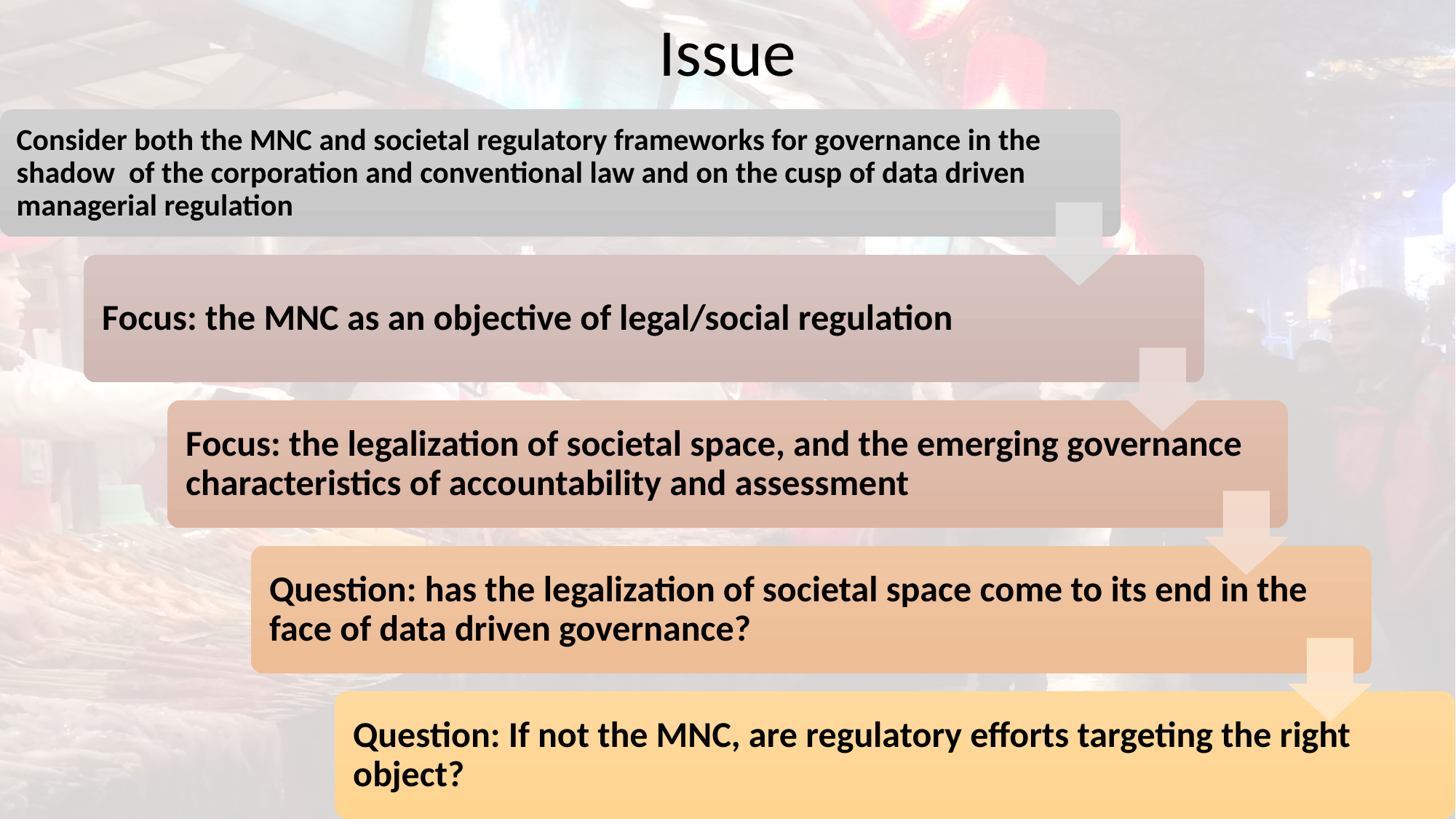

# Issue
Consider both the MNC and societal regulatory frameworks for governance in the shadow  of the corporation and conventional law and on the cusp of data driven managerial regulation
Focus: the MNC as an objective of legal/social regulation
Focus: the legalization of societal space, and the emerging governance characteristics of accountability and assessment
Question: has the legalization of societal space come to its end in the face of data driven governance?
Question: If not the MNC, are regulatory efforts targeting the right object?